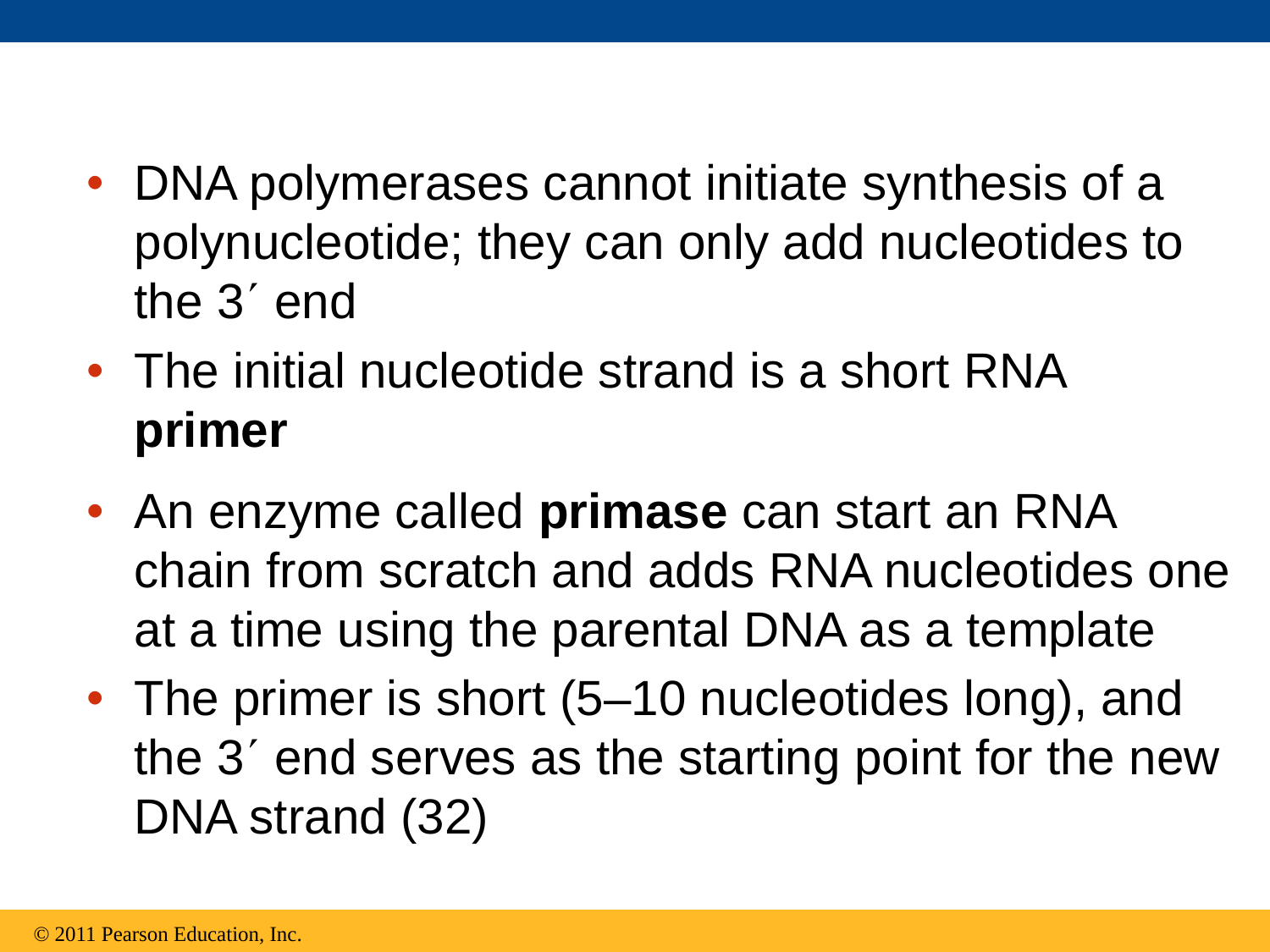

DNA polymerases cannot initiate synthesis of a polynucleotide; they can only add nucleotides to the 3′ end
The initial nucleotide strand is a short RNA primer
An enzyme called primase can start an RNA chain from scratch and adds RNA nucleotides one at a time using the parental DNA as a template
The primer is short (5–10 nucleotides long), and the 3′ end serves as the starting point for the new DNA strand (32)

© 2011 Pearson Education, Inc.